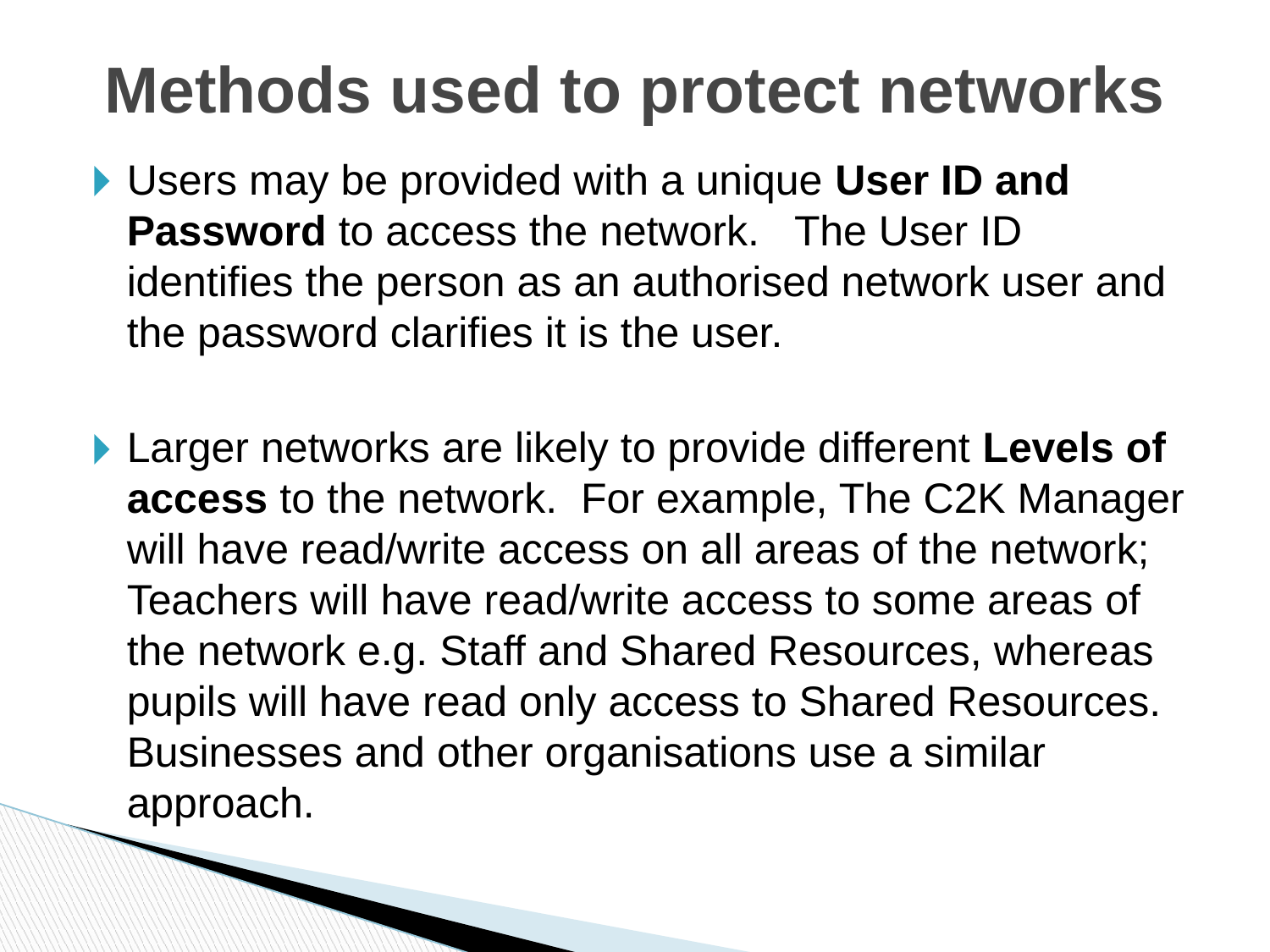

# Methods used to protect networks
Users may be provided with a unique User ID and Password to access the network.   The User ID identifies the person as an authorised network user and the password clarifies it is the user.

Larger networks are likely to provide different Levels of access to the network.  For example, The C2K Manager will have read/write access on all areas of the network; Teachers will have read/write access to some areas of the network e.g. Staff and Shared Resources, whereas pupils will have read only access to Shared Resources.  Businesses and other organisations use a similar approach.